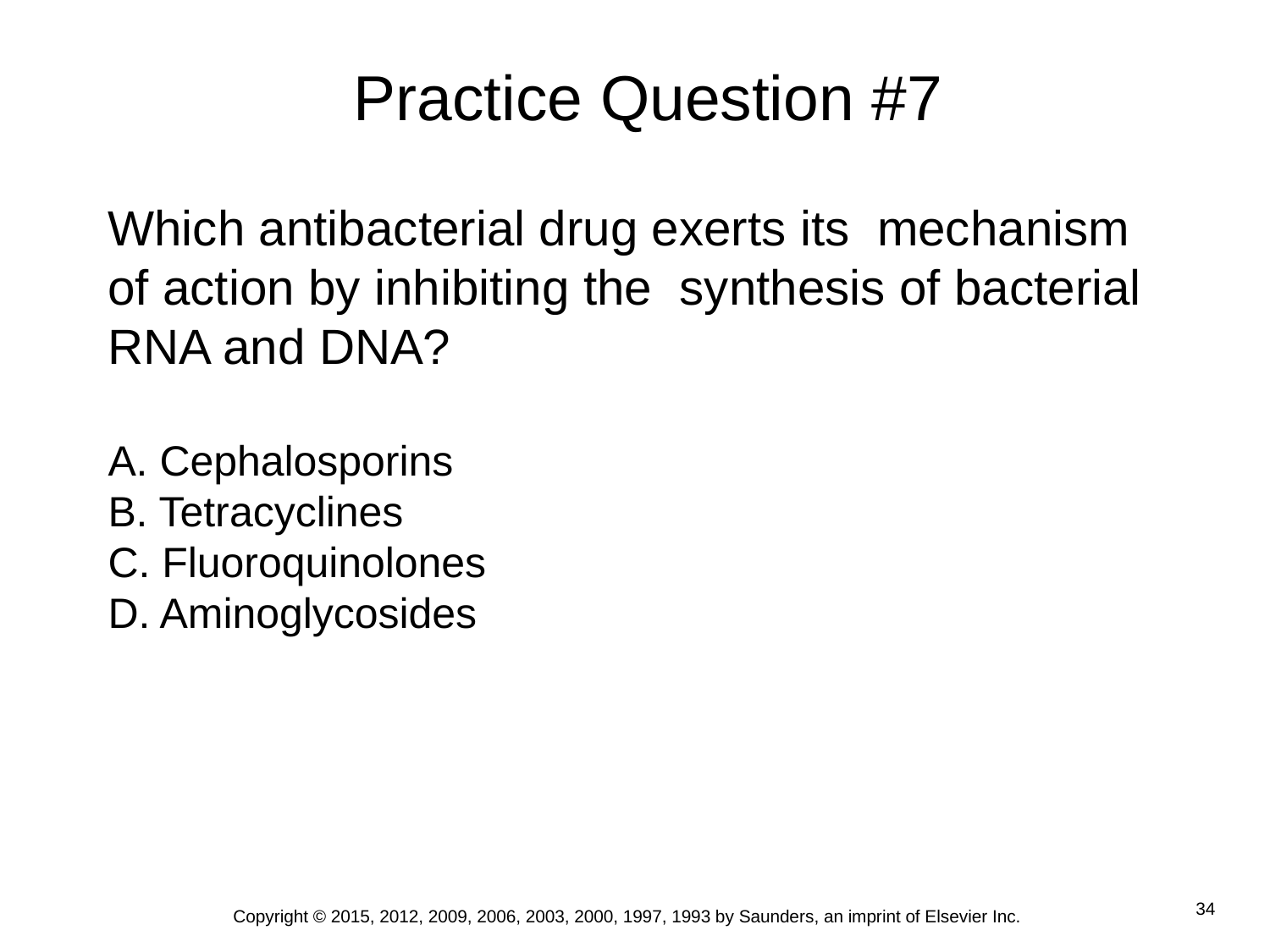

# Practice Question #7
Which antibacterial drug exerts its  mechanism of action by inhibiting the  synthesis of bacterial RNA and DNA?

A. Cephalosporins
B. Tetracyclines
C. Fluoroquinolones
D. Aminoglycosides

Copyright © 2015, 2012, 2009, 2006, 2003, 2000, 1997, 1993 by Saunders, an imprint of Elsevier Inc.